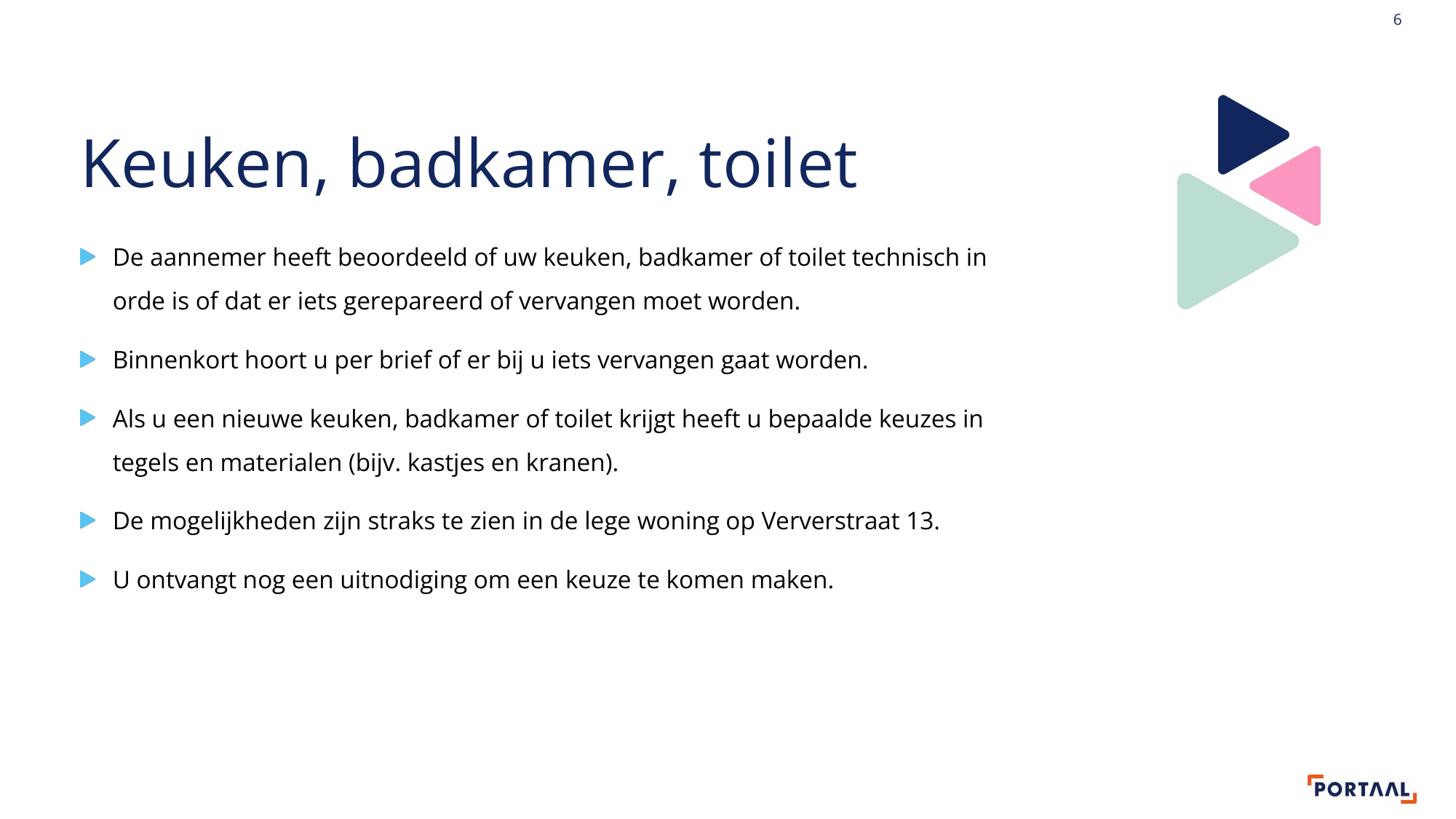

6
# Keuken, badkamer, toilet
De aannemer heeft beoordeeld of uw keuken, badkamer of toilet technisch in orde is of dat er iets gerepareerd of vervangen moet worden.
Binnenkort hoort u per brief of er bij u iets vervangen gaat worden.
Als u een nieuwe keuken, badkamer of toilet krijgt heeft u bepaalde keuzes in tegels en materialen (bijv. kastjes en kranen).
De mogelijkheden zijn straks te zien in de lege woning op Ververstraat 13.
U ontvangt nog een uitnodiging om een keuze te komen maken.